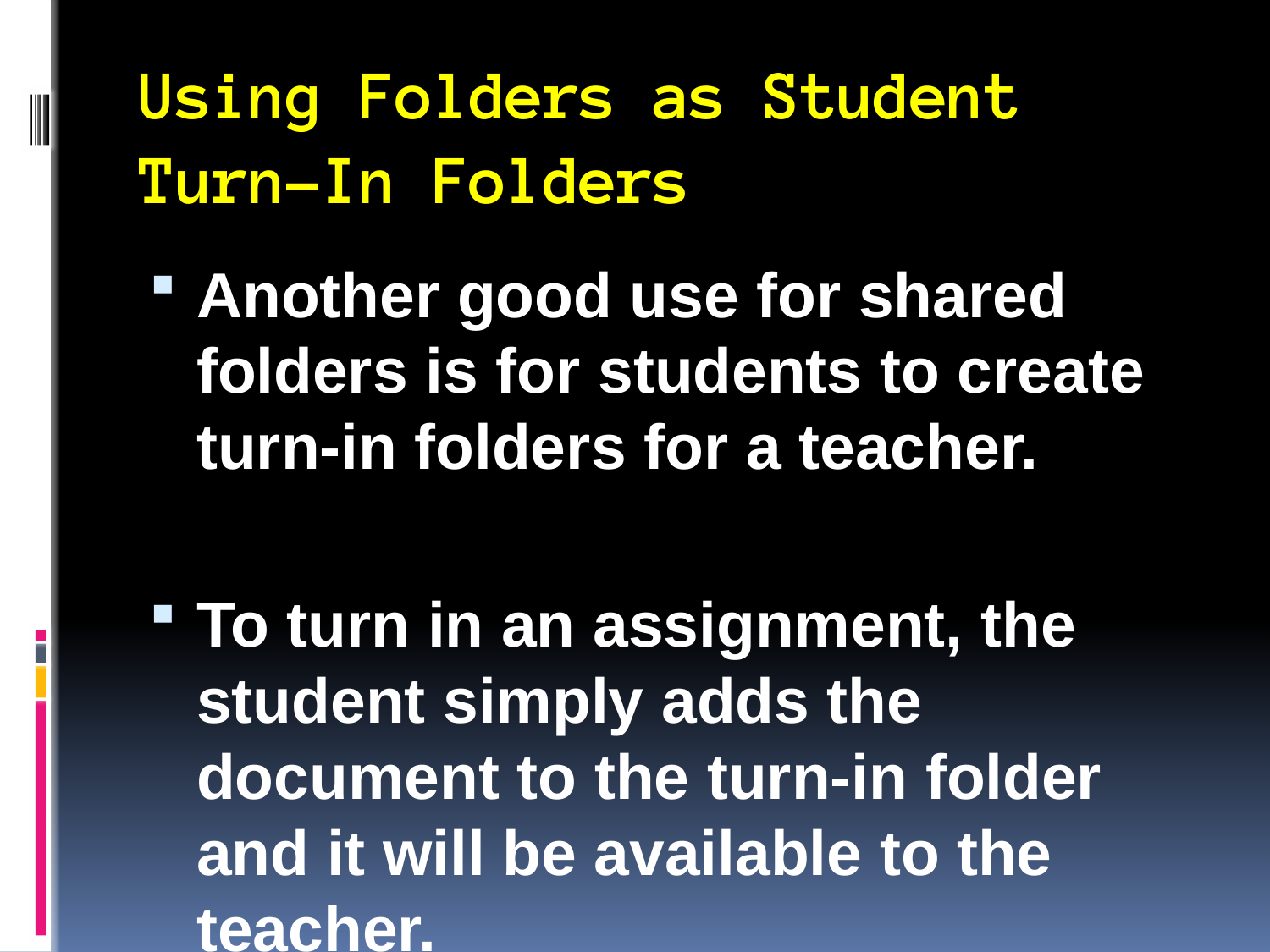

# Using Folders as Student Turn-In Folders
Another good use for shared folders is for students to create turn-in folders for a teacher.

To turn in an assignment, the student simply adds the document to the turn-in folder and it will be available to the teacher.